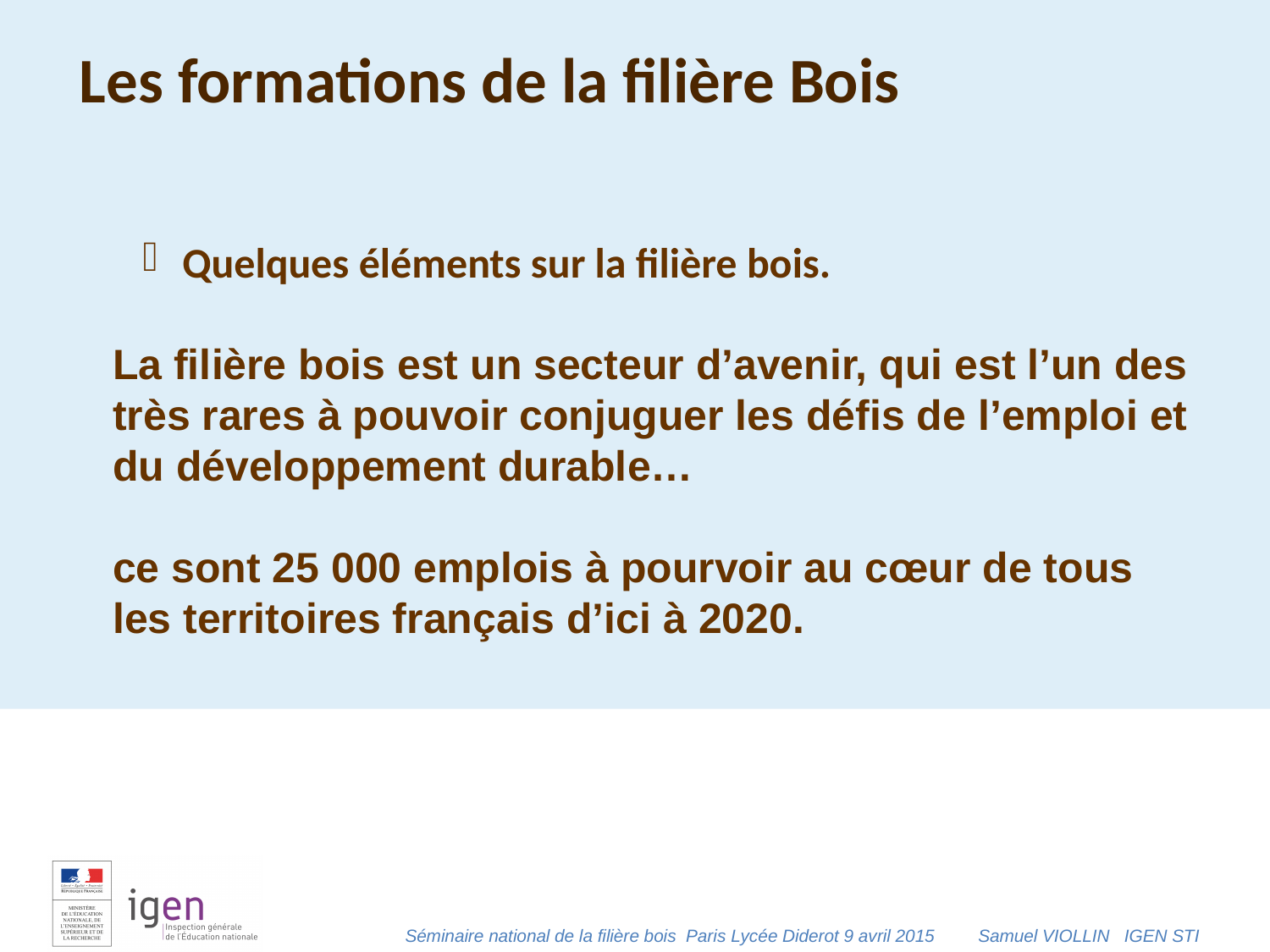

Les formations de la filière Bois
 Quelques éléments sur la filière bois.

La filière bois est un secteur d’avenir, qui est l’un des très rares à pouvoir conjuguer les défis de l’emploi et du développement durable…

ce sont 25 000 emplois à pourvoir au cœur de tous les territoires français d’ici à 2020.